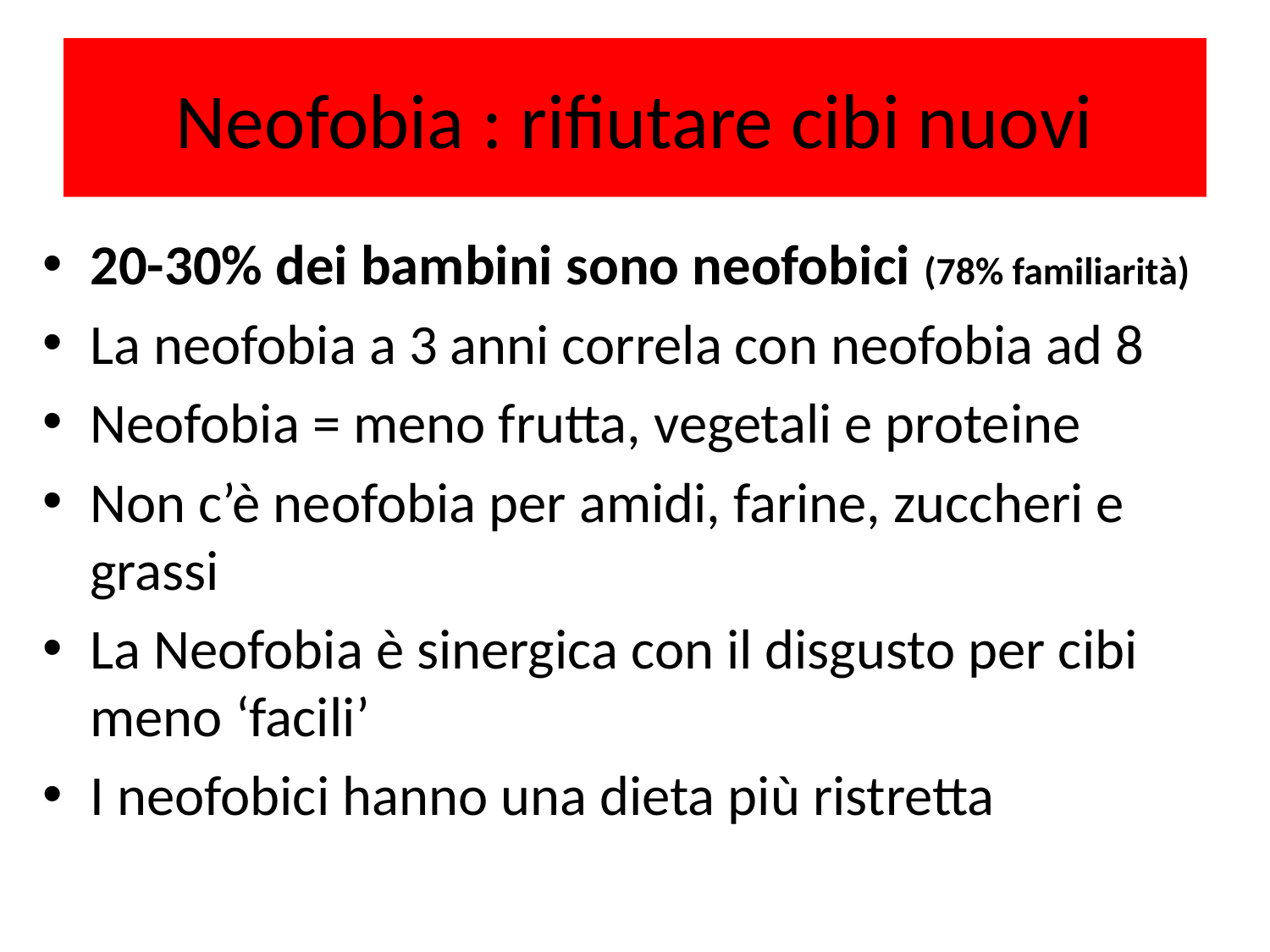

# Neofobia : rifiutare cibi nuovi
20-30% dei bambini sono neofobici (78% familiarità)
La neofobia a 3 anni correla con neofobia ad 8
Neofobia = meno frutta, vegetali e proteine
Non c’è neofobia per amidi, farine, zuccheri e grassi
La Neofobia è sinergica con il disgusto per cibi meno ‘facili’
I neofobici hanno una dieta più ristretta